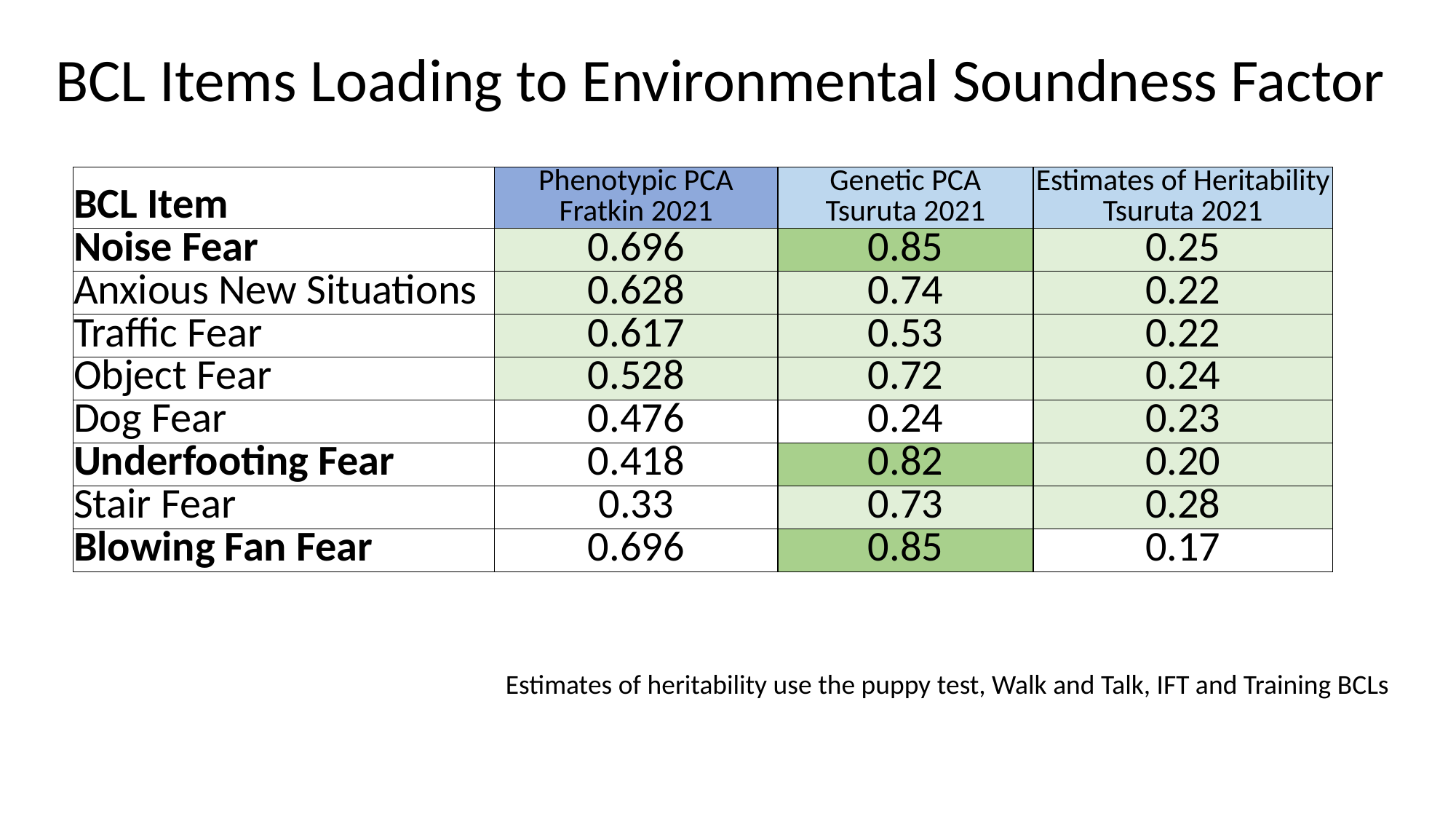

BCL Items Loading to Environmental Soundness Factor
| BCL Item | Phenotypic PCA Fratkin 2021 | Genetic PCA Tsuruta 2021 | Estimates of Heritability Tsuruta 2021 |
| --- | --- | --- | --- |
| Noise Fear | 0.696 | 0.85 | 0.25 |
| Anxious New Situations | 0.628 | 0.74 | 0.22 |
| Traffic Fear | 0.617 | 0.53 | 0.22 |
| Object Fear | 0.528 | 0.72 | 0.24 |
| Dog Fear | 0.476 | 0.24 | 0.23 |
| Underfooting Fear | 0.418 | 0.82 | 0.20 |
| Stair Fear | 0.33 | 0.73 | 0.28 |
| Blowing Fan Fear | 0.696 | 0.85 | 0.17 |
Estimates of heritability use the puppy test, Walk and Talk, IFT and Training BCLs